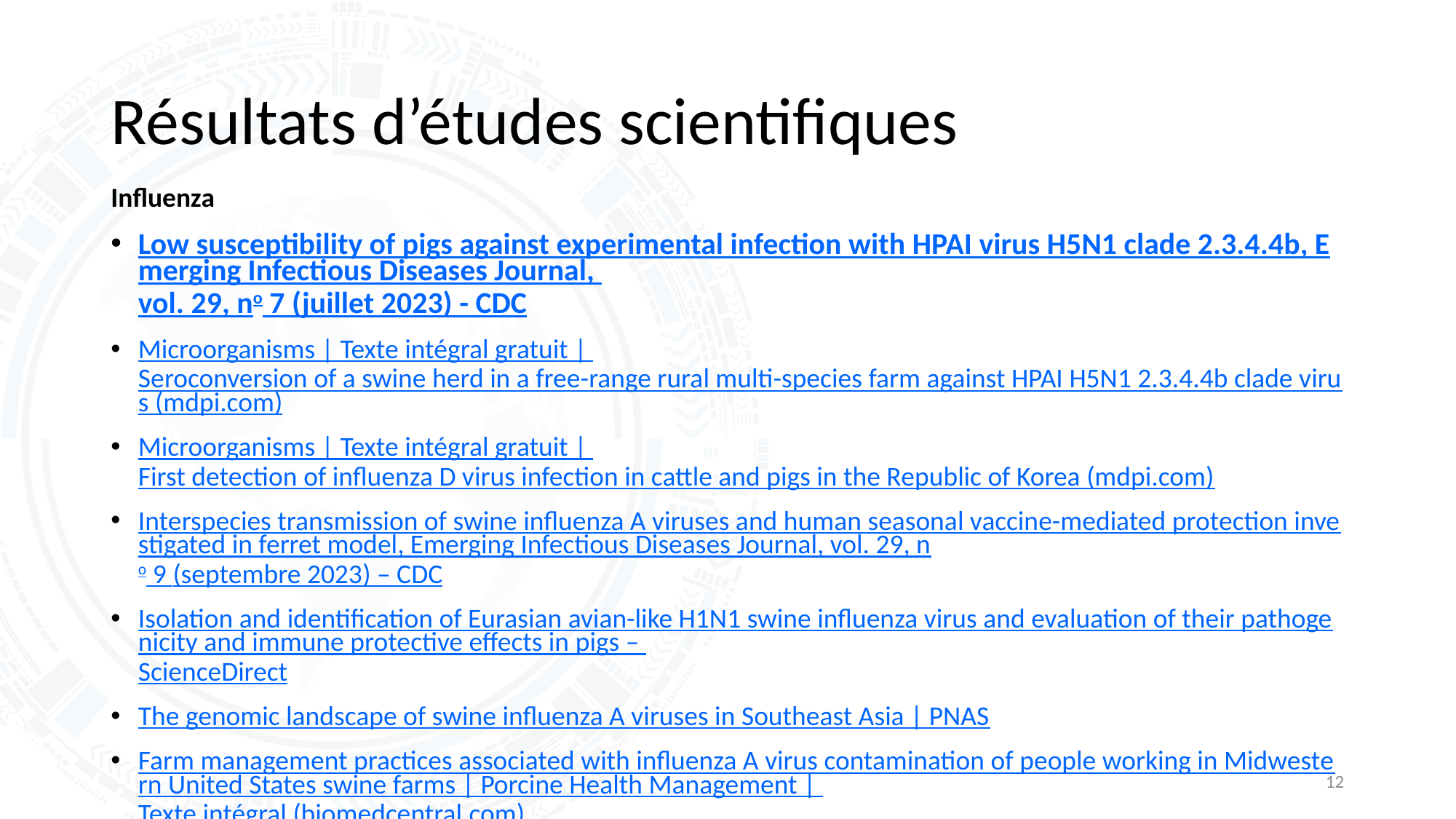

# Résultats d’études scientifiques
Influenza
Low susceptibility of pigs against experimental infection with HPAI virus H5N1 clade 2.3.4.4b, Emerging Infectious Diseases Journal, vol. 29, no 7 (juillet 2023) - CDC
Microorganisms | Texte intégral gratuit | Seroconversion of a swine herd in a free-range rural multi-species farm against HPAI H5N1 2.3.4.4b clade virus (mdpi.com)
Microorganisms | Texte intégral gratuit | First detection of influenza D virus infection in cattle and pigs in the Republic of Korea (mdpi.com)
Interspecies transmission of swine influenza A viruses and human seasonal vaccine-mediated protection investigated in ferret model, Emerging Infectious Diseases Journal, vol. 29, no 9 (septembre 2023) – CDC
Isolation and identification of Eurasian avian-like H1N1 swine influenza virus and evaluation of their pathogenicity and immune protective effects in pigs – ScienceDirect
The genomic landscape of swine influenza A viruses in Southeast Asia | PNAS
Farm management practices associated with influenza A virus contamination of people working in Midwestern United States swine farms | Porcine Health Management | Texte intégral (biomedcentral.com)
12